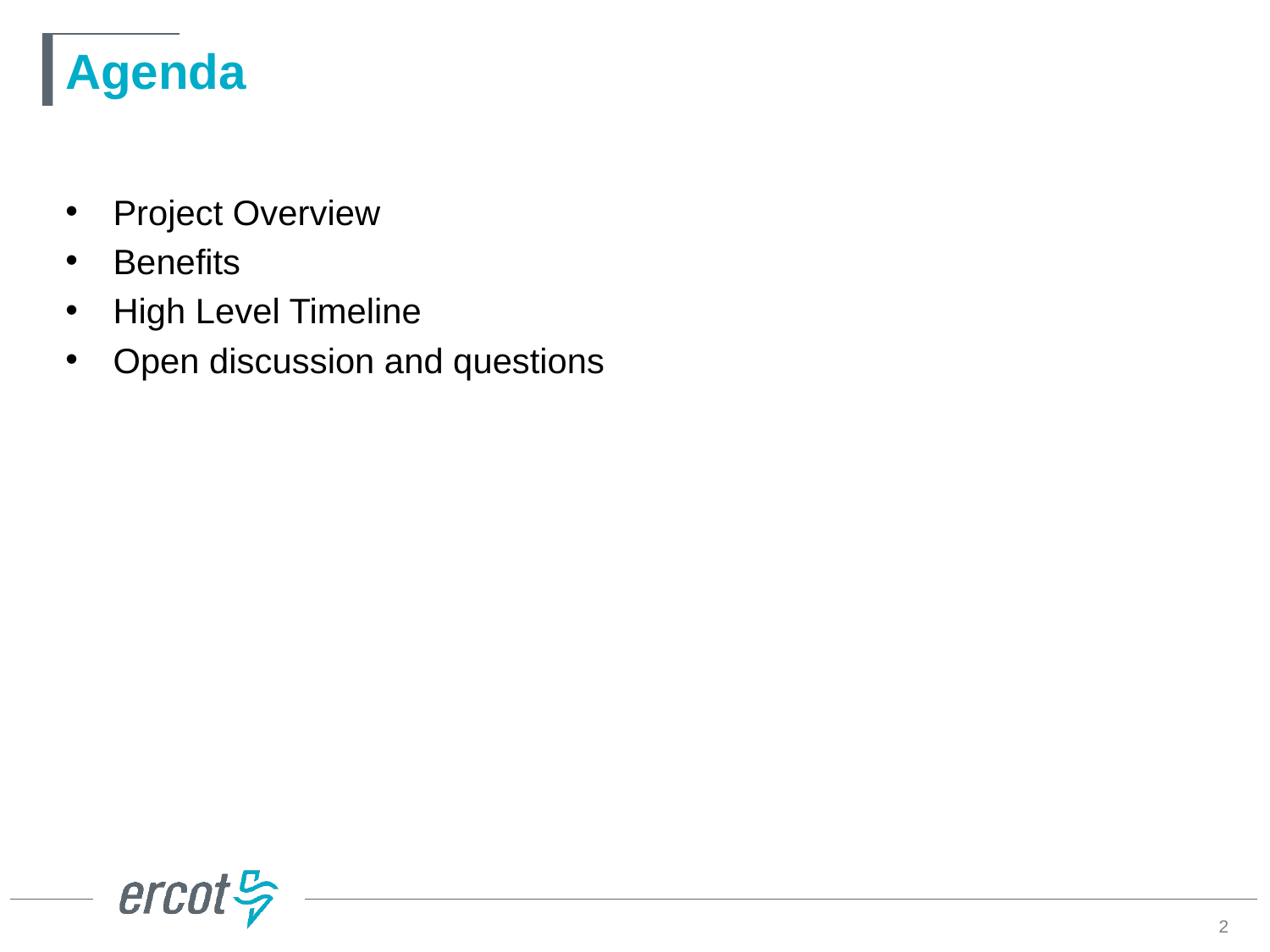

# Agenda
Project Overview
Benefits
High Level Timeline
Open discussion and questions